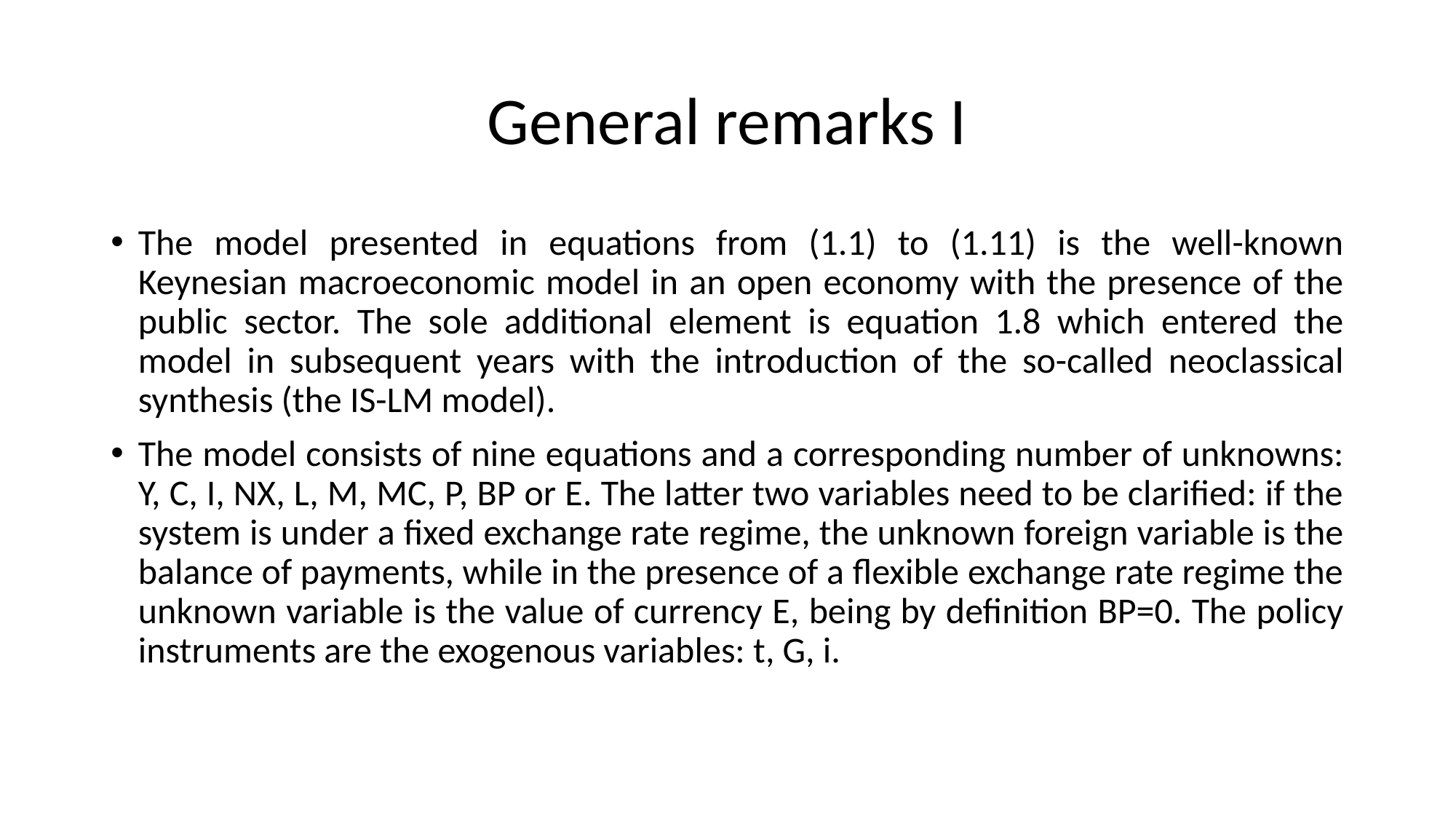

# General remarks I
The model presented in equations from (1.1) to (1.11) is the well-known Keynesian macroeconomic model in an open economy with the presence of the public sector. The sole additional element is equation 1.8 which entered the model in subsequent years with the introduction of the so-called neoclassical synthesis (the IS-LM model).
The model consists of nine equations and a corresponding number of unknowns: Y, C, I, NX, L, M, MC, P, BP or E. The latter two variables need to be clarified: if the system is under a fixed exchange rate regime, the unknown foreign variable is the balance of payments, while in the presence of a flexible exchange rate regime the unknown variable is the value of currency E, being by definition BP=0. The policy instruments are the exogenous variables: t, G, i.